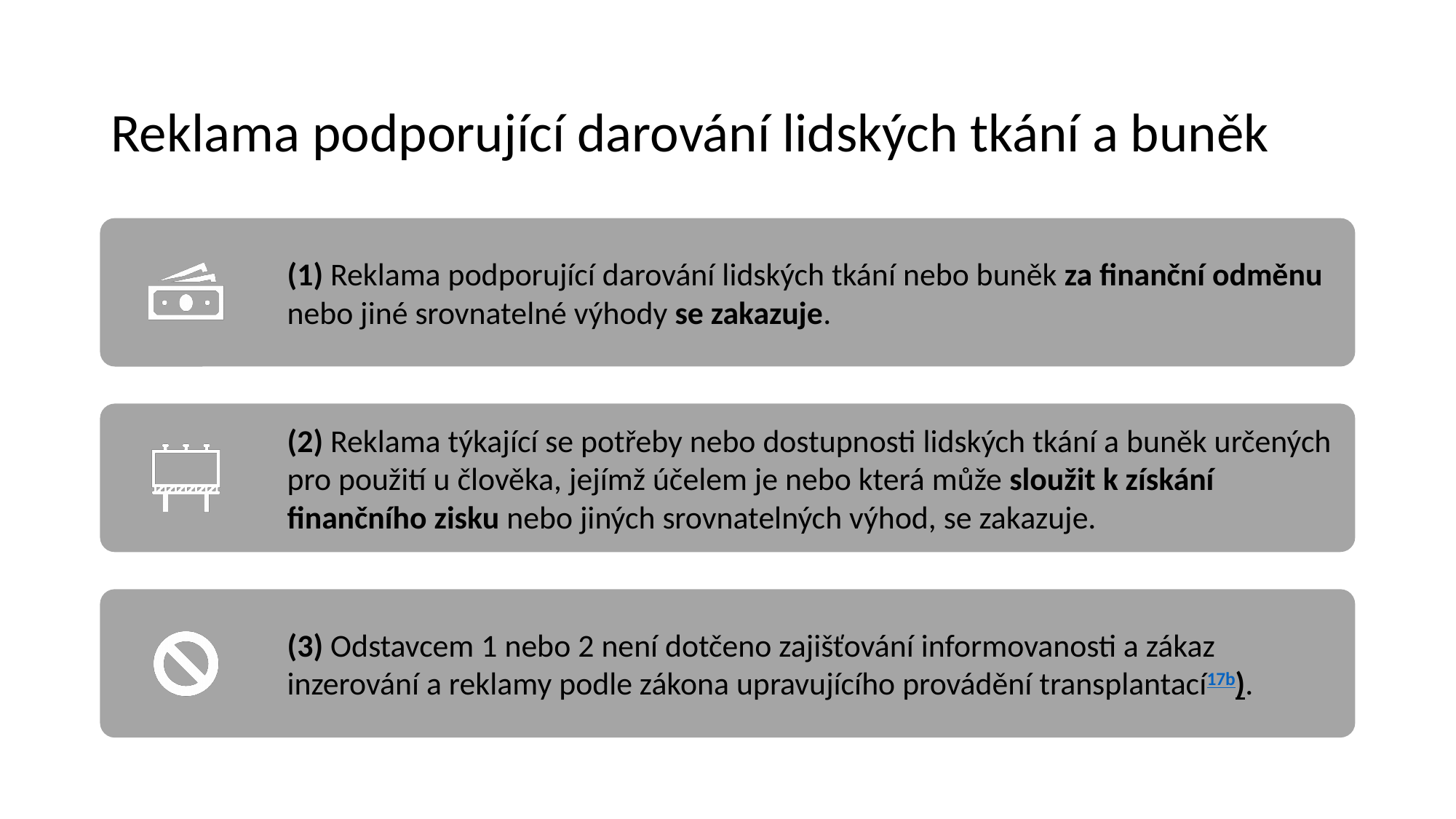

# Reklama podporující darování lidských tkání a buněk
(1) Reklama podporující darování lidských tkání nebo buněk za finanční odměnu nebo jiné srovnatelné výhody se zakazuje.
(2) Reklama týkající se potřeby nebo dostupnosti lidských tkání a buněk určených pro použití u člověka, jejímž účelem je nebo která může sloužit k získání finančního zisku nebo jiných srovnatelných výhod, se zakazuje.
(3) Odstavcem 1 nebo 2 není dotčeno zajišťování informovanosti a zákaz inzerování a reklamy podle zákona upravujícího provádění transplantací17b).